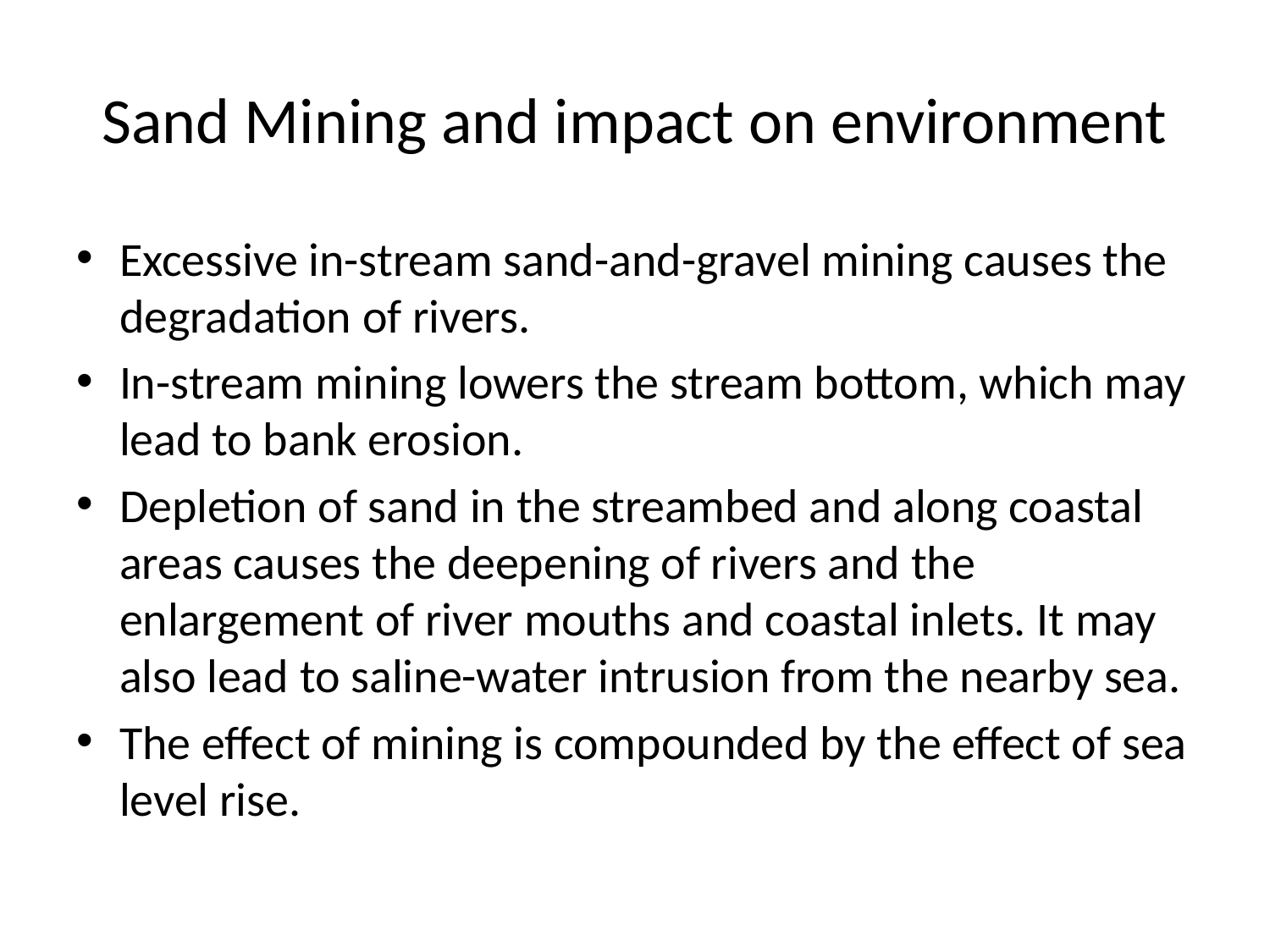

# Sand Mining and impact on environment
Excessive in-stream sand-and-gravel mining causes the degradation of rivers.
In-stream mining lowers the stream bottom, which may lead to bank erosion.
Depletion of sand in the streambed and along coastal areas causes the deepening of rivers and the enlargement of river mouths and coastal inlets. It may also lead to saline-water intrusion from the nearby sea.
The effect of mining is compounded by the effect of sea level rise.